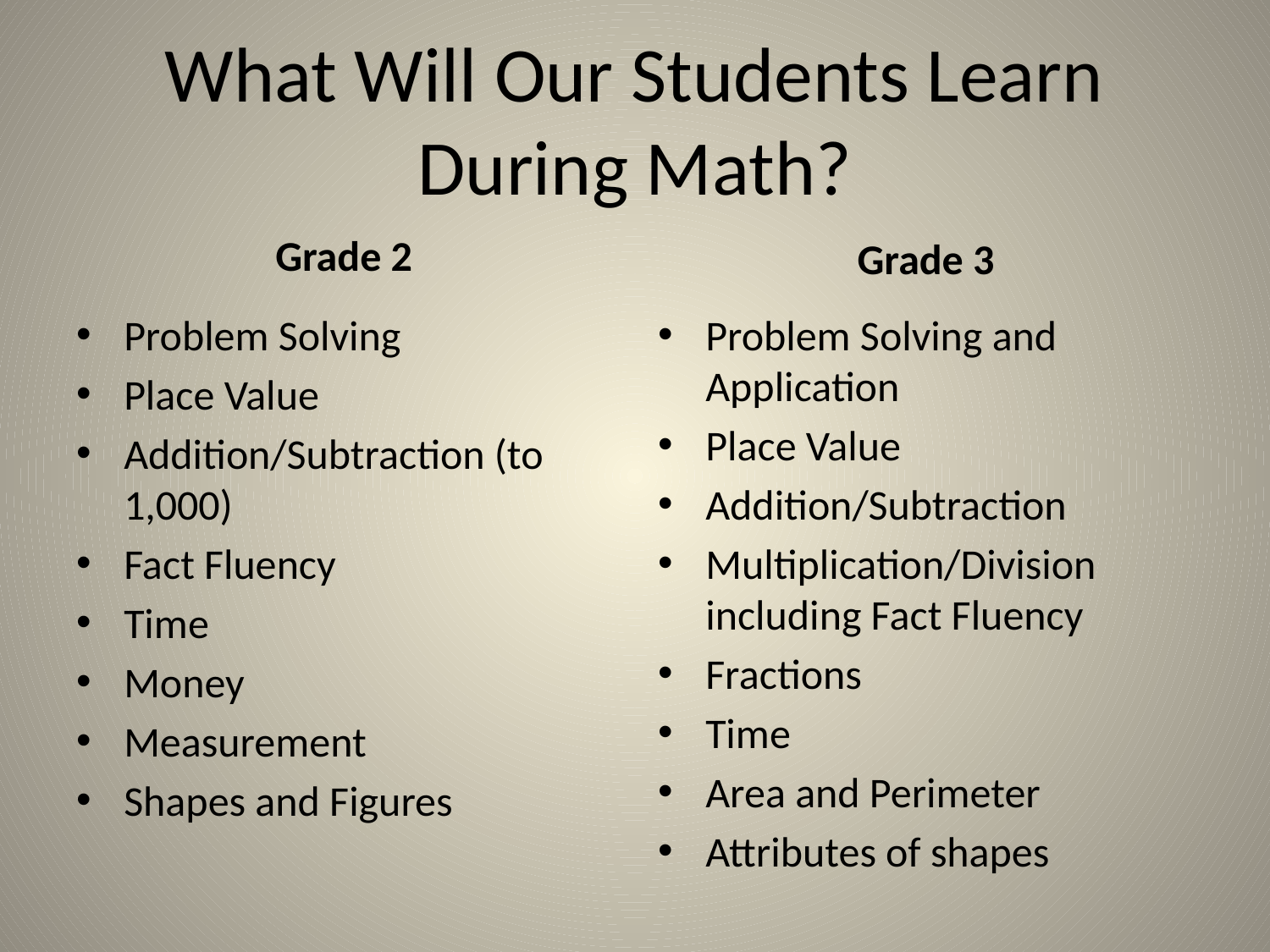

# What Will Our Students Learn During Math?
Grade 2

Grade 3

Problem Solving and Application
Place Value
Addition/Subtraction
Multiplication/Division including Fact Fluency
Fractions
Time
Area and Perimeter
Attributes of shapes

Problem Solving
Place Value
Addition/Subtraction (to 1,000)
Fact Fluency
Time
Money
Measurement
Shapes and Figures